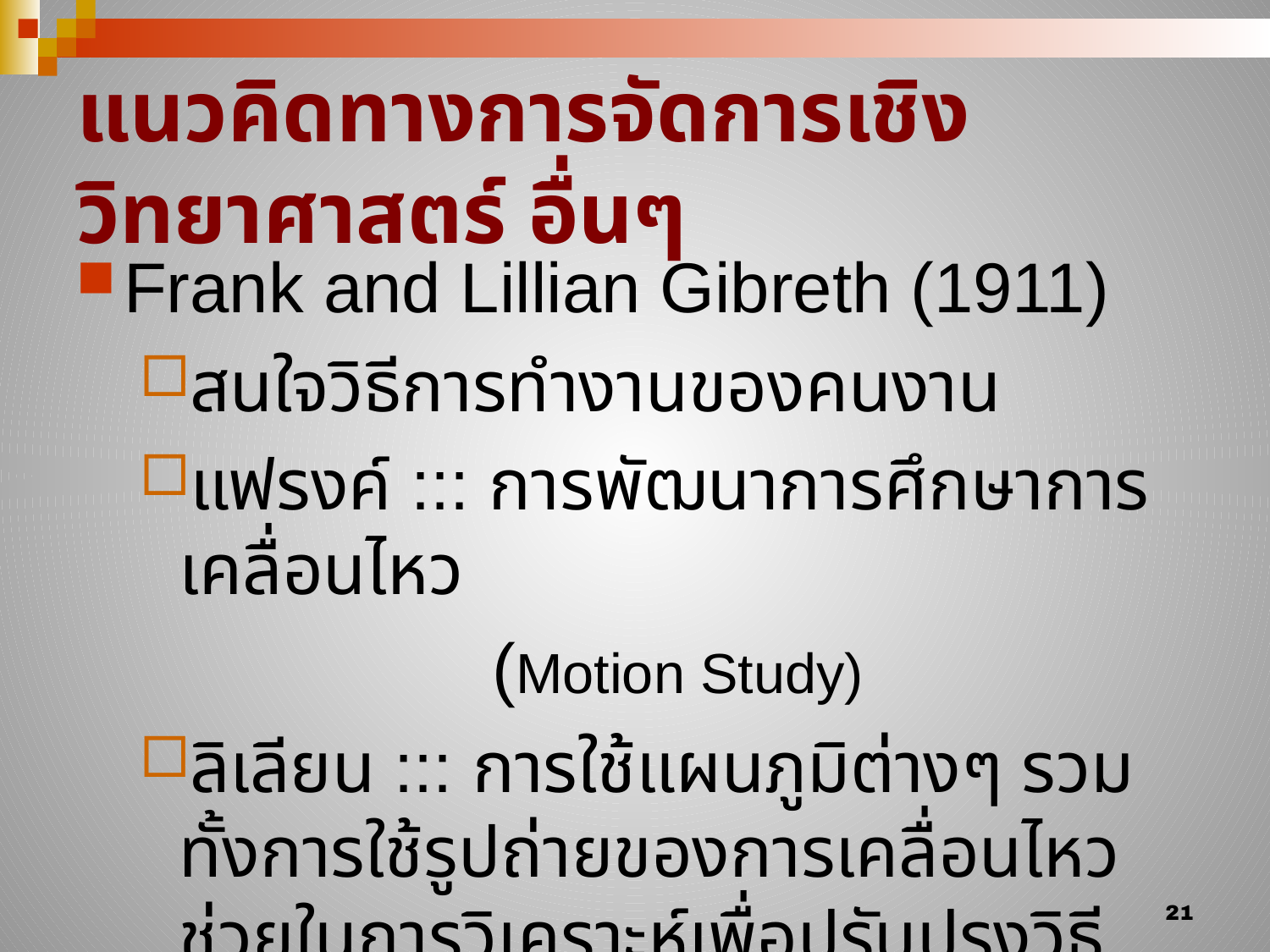

# แนวคิดทางการจัดการเชิงวิทยาศาสตร์ อื่นๆ
Frank and Lillian Gibreth (1911)
สนใจวิธีการทำงานของคนงาน
แฟรงค์ ::: การพัฒนาการศึกษาการเคลื่อนไหว
			   (Motion Study)
ลิเลียน ::: การใช้แผนภูมิต่างๆ รวมทั้งการใช้รูปถ่ายของการเคลื่อนไหวช่วยในการวิเคราะห์เพื่อปรับปรุงวิธีการทำงาน

21